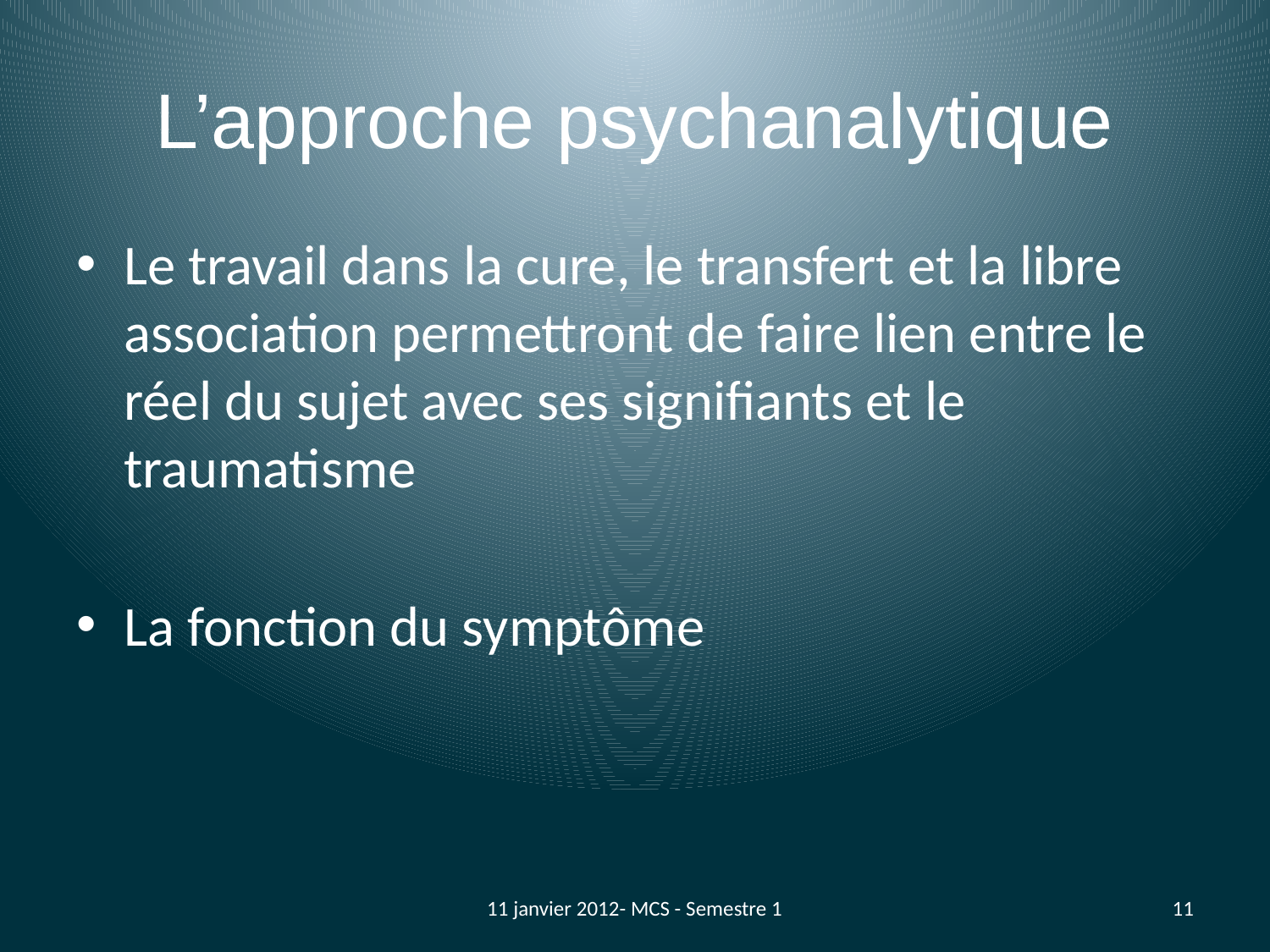

# L’approche psychanalytique
Le travail dans la cure, le transfert et la libre association permettront de faire lien entre le réel du sujet avec ses signifiants et le traumatisme

La fonction du symptôme
11 janvier 2012- MCS - Semestre 1
11